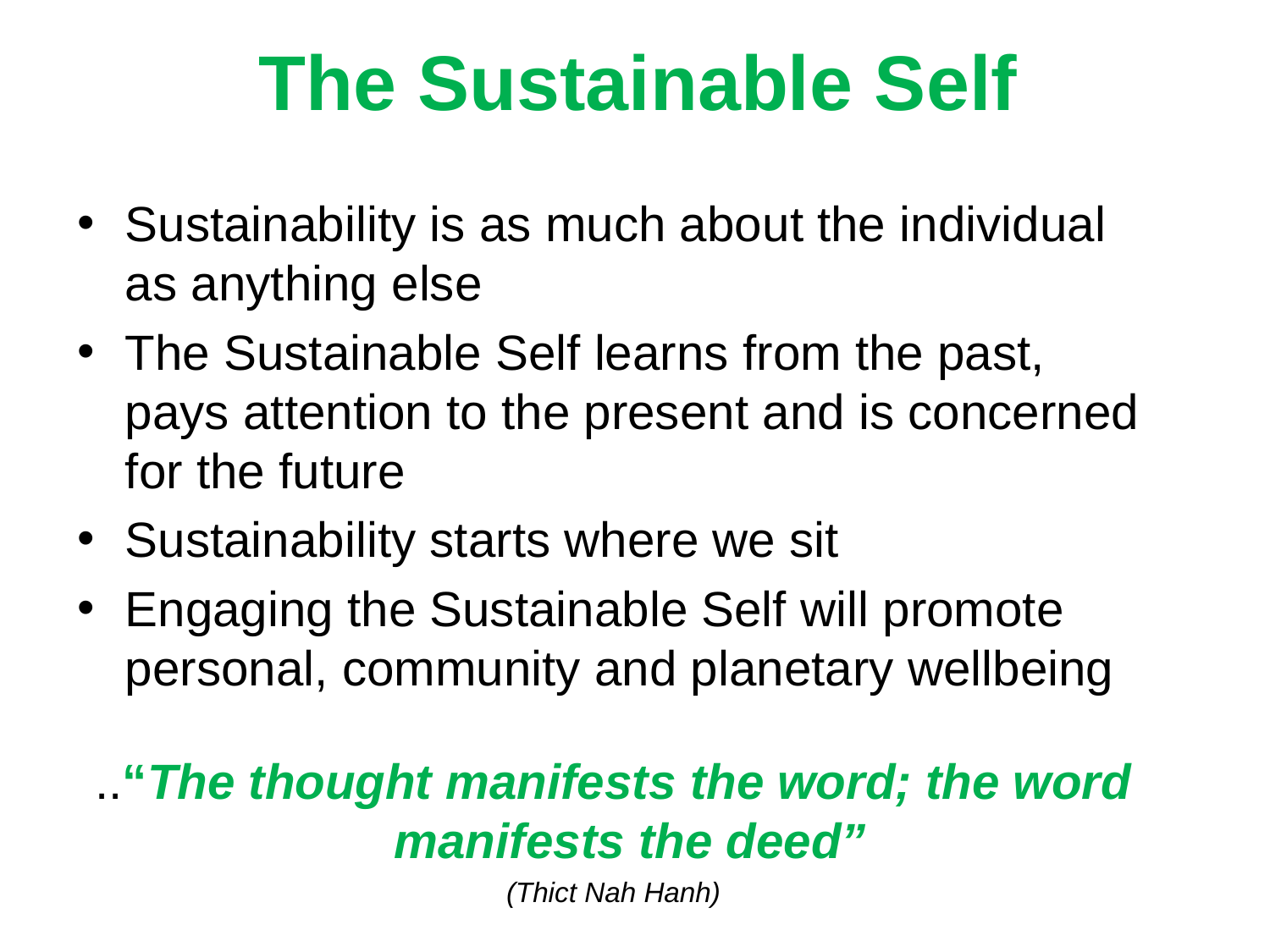

# The Sustainable Self
Sustainability is as much about the individual as anything else
The Sustainable Self learns from the past, pays attention to the present and is concerned for the future
Sustainability starts where we sit
Engaging the Sustainable Self will promote personal, community and planetary wellbeing

..“The thought manifests the word; the word manifests the deed”
(Thict Nah Hanh)

pmurray@plymouth.ac.uk